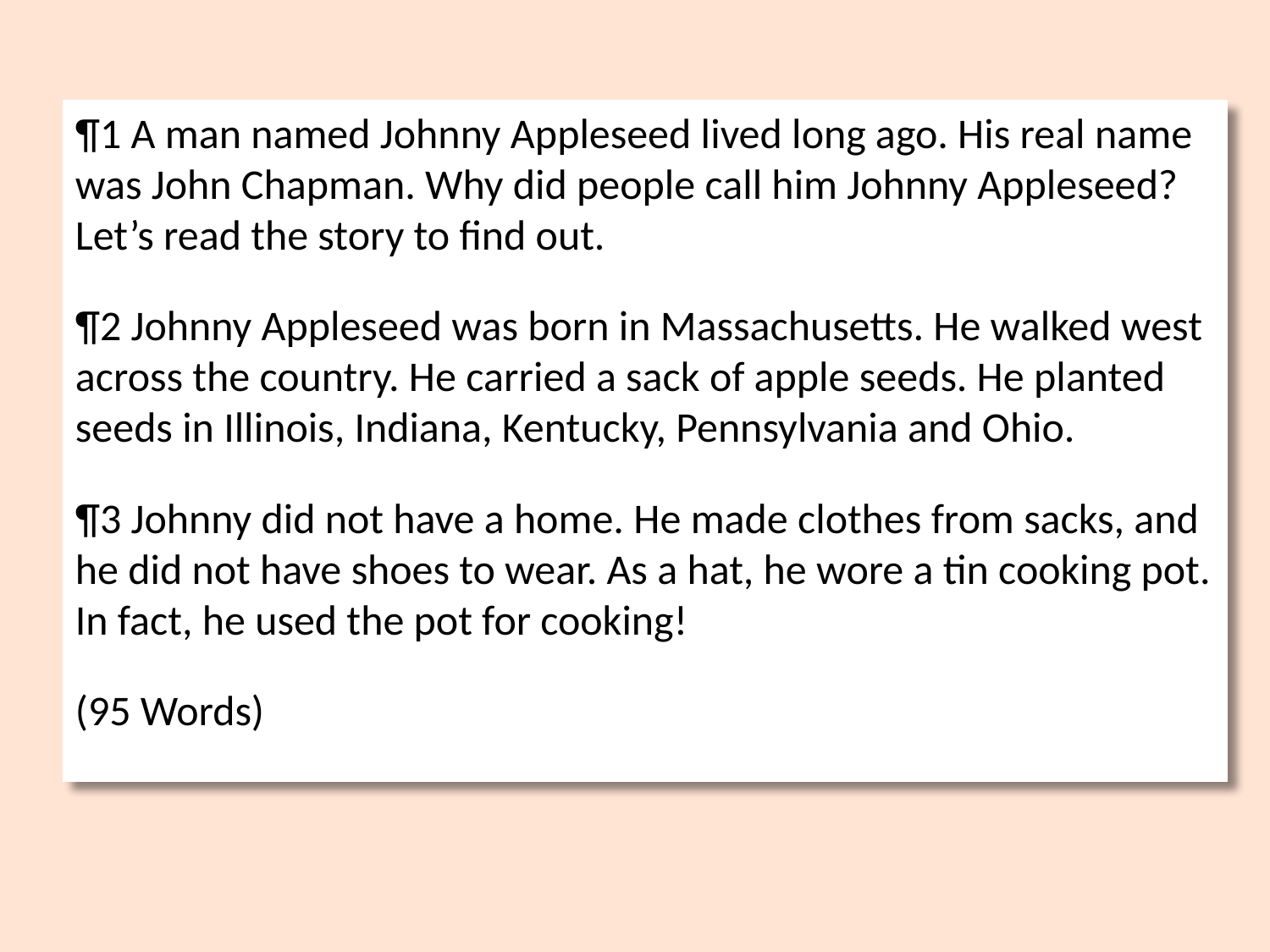

¶1 A man named Johnny Appleseed lived long ago. His real name was John Chapman. Why did people call him Johnny Appleseed? Let’s read the story to find out.
¶2 Johnny Appleseed was born in Massachusetts. He walked west across the country. He carried a sack of apple seeds. He planted seeds in Illinois, Indiana, Kentucky, Pennsylvania and Ohio.
¶3 Johnny did not have a home. He made clothes from sacks, and he did not have shoes to wear. As a hat, he wore a tin cooking pot. In fact, he used the pot for cooking!
(95 Words)